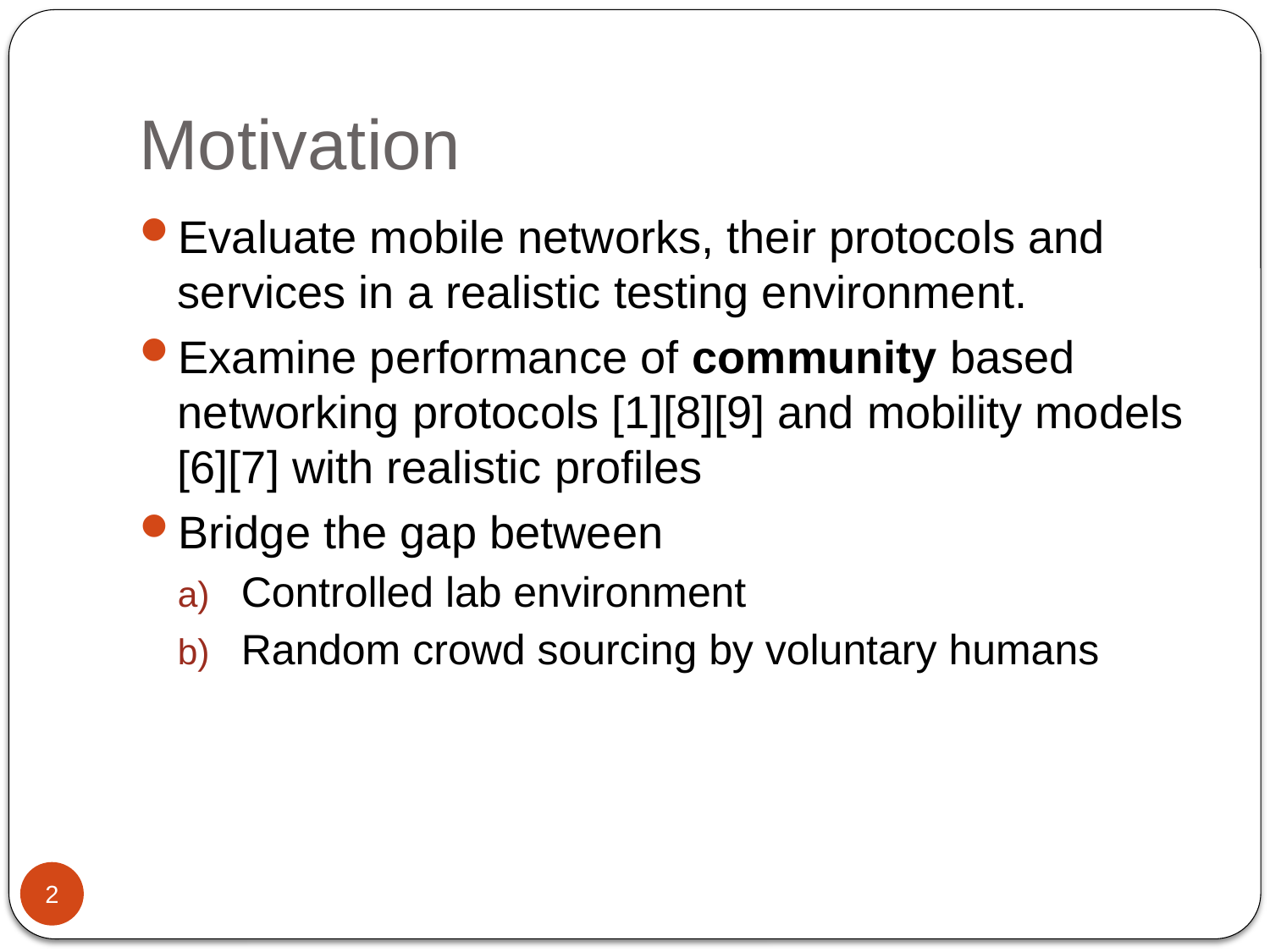

# Motivation
Evaluate mobile networks, their protocols and services in a realistic testing environment.
Examine performance of community based networking protocols [1][8][9] and mobility models [6][7] with realistic profiles
Bridge the gap between
Controlled lab environment
Random crowd sourcing by voluntary humans
2